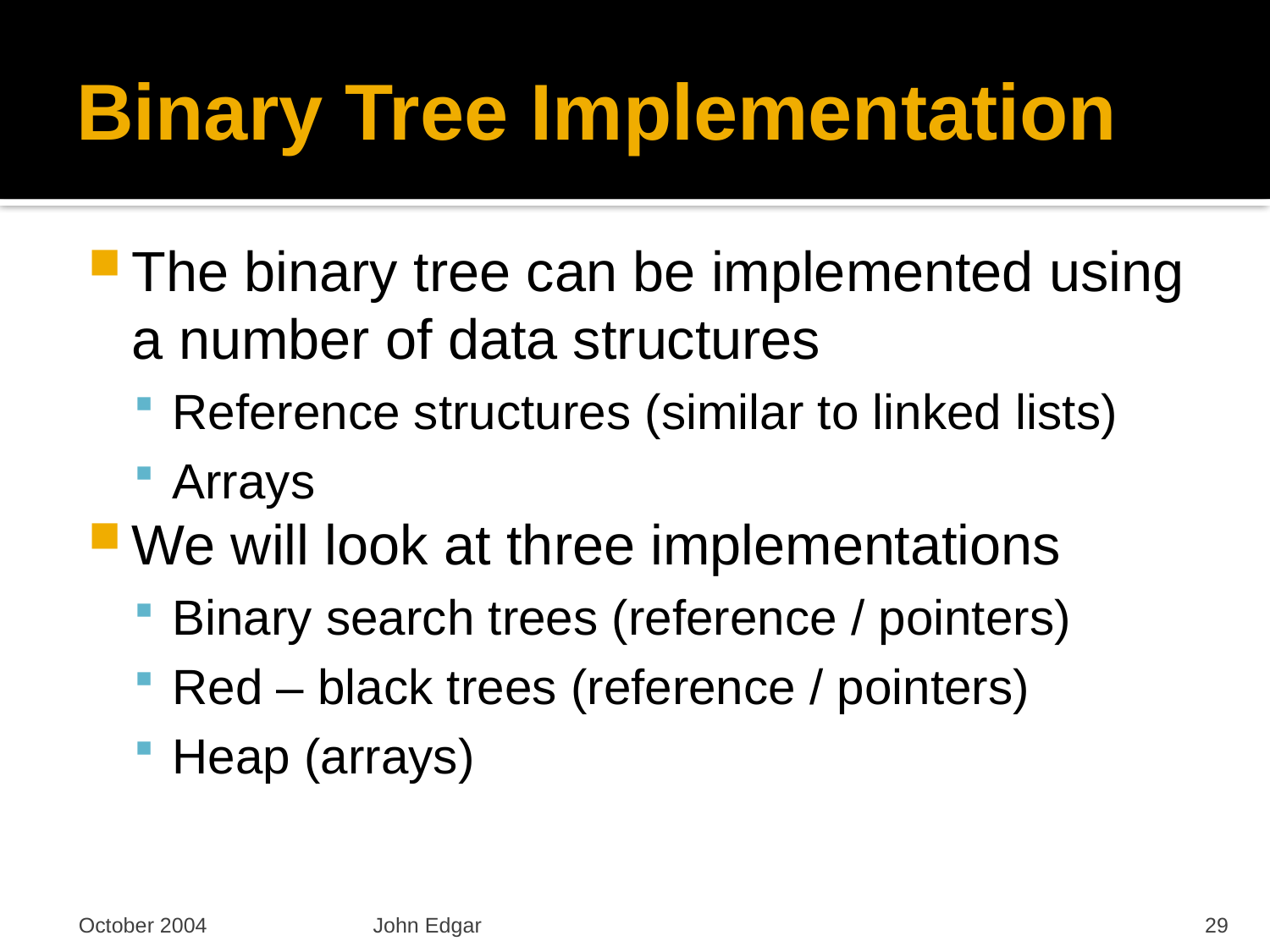

# Binary Tree Implementation
The binary tree can be implemented using a number of data structures
Reference structures (similar to linked lists)
Arrays
We will look at three implementations
Binary search trees (reference / pointers)
Red – black trees (reference / pointers)
Heap (arrays)
October 2004
John Edgar
29